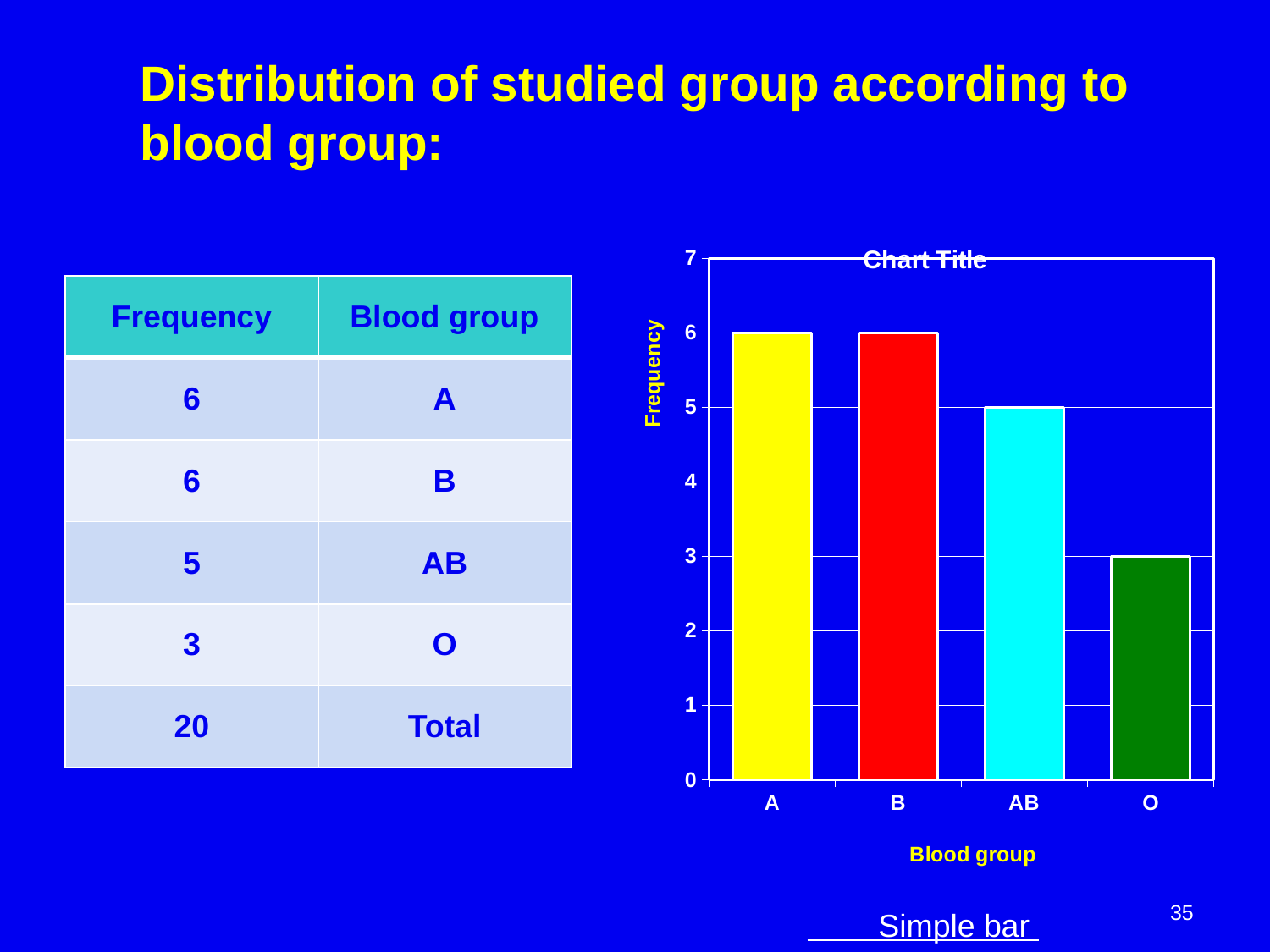

Distribution of studied group according to blood group:

### Chart:

| Category |  |
|---|---|
| A | 6.0 |
| B | 6.0 |
| AB | 5.0 |
| O | 3.0 |
| Frequency | Blood group |
| --- | --- |
| 6 | A |
| 6 | B |
| 5 | AB |
| 3 | O |
| 20 | Total |
35
        Simple bar